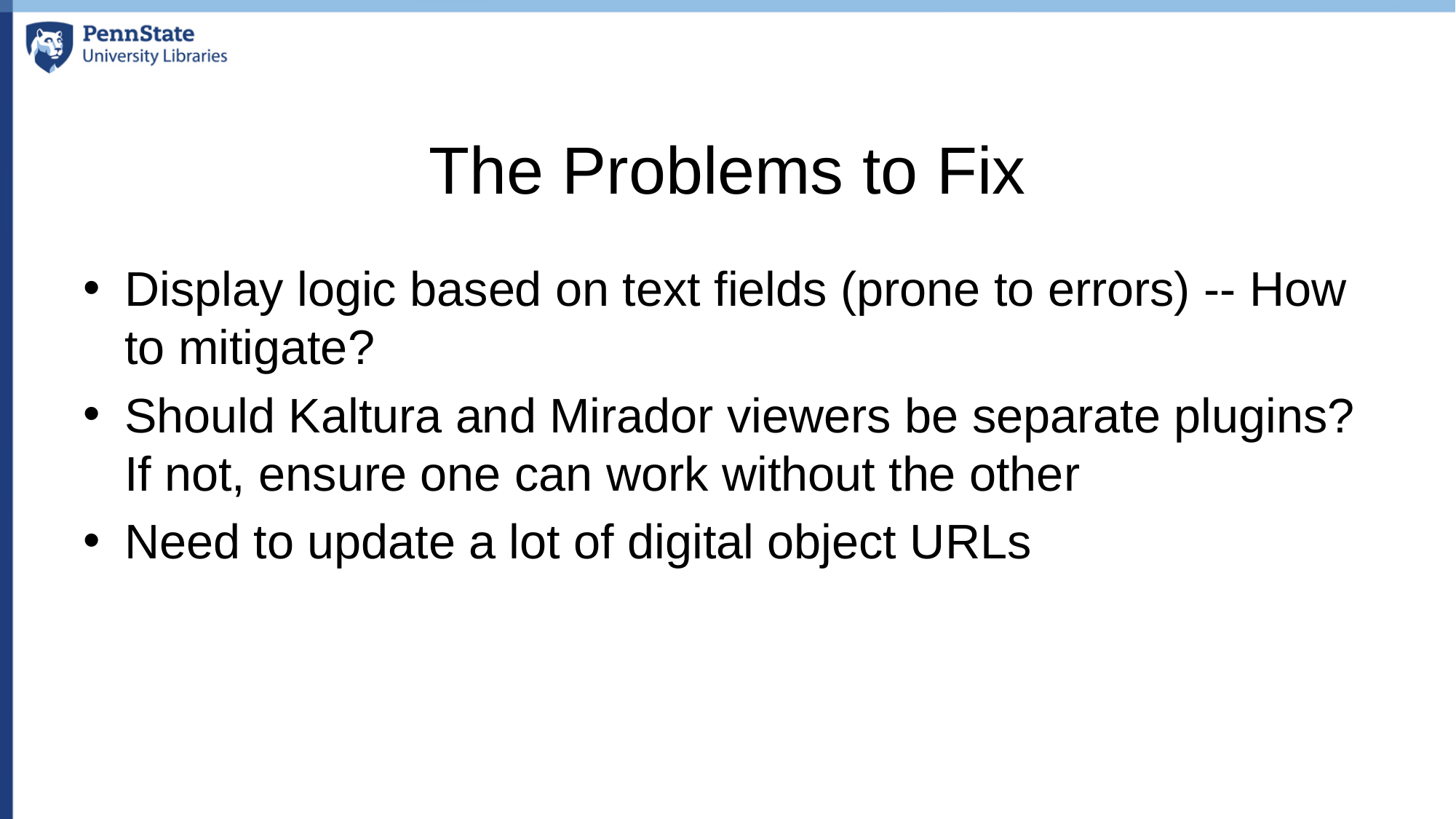

# The Problems to Fix
Display logic based on text fields (prone to errors) -- How to mitigate?
Should Kaltura and Mirador viewers be separate plugins? If not, ensure one can work without the other
Need to update a lot of digital object URLs